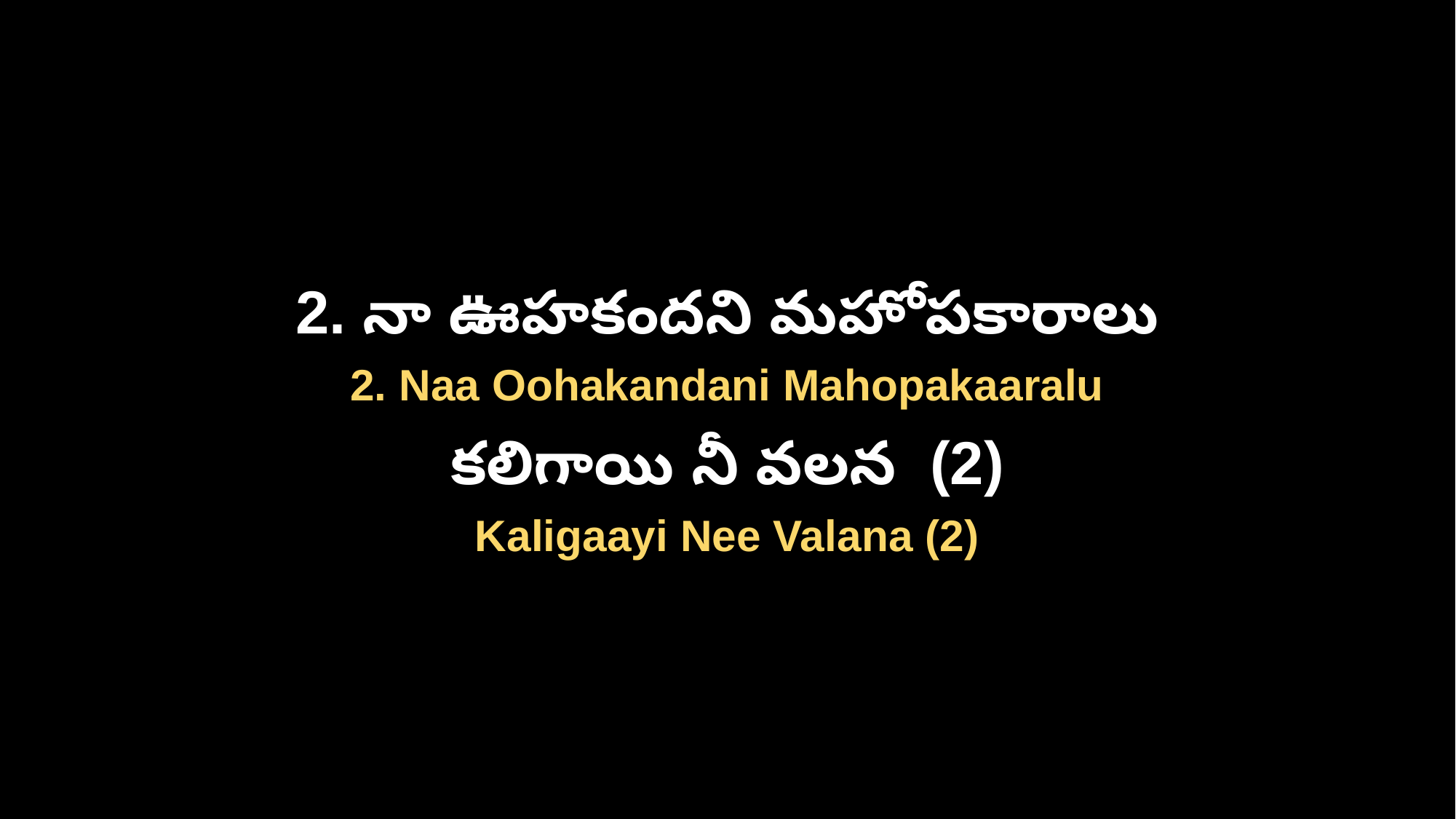

2. నా ఊహకందని మహోపకారాలు
2. Naa Oohakandani Mahopakaaralu
కలిగాయి నీ వలన  (2)
Kaligaayi Nee Valana (2)